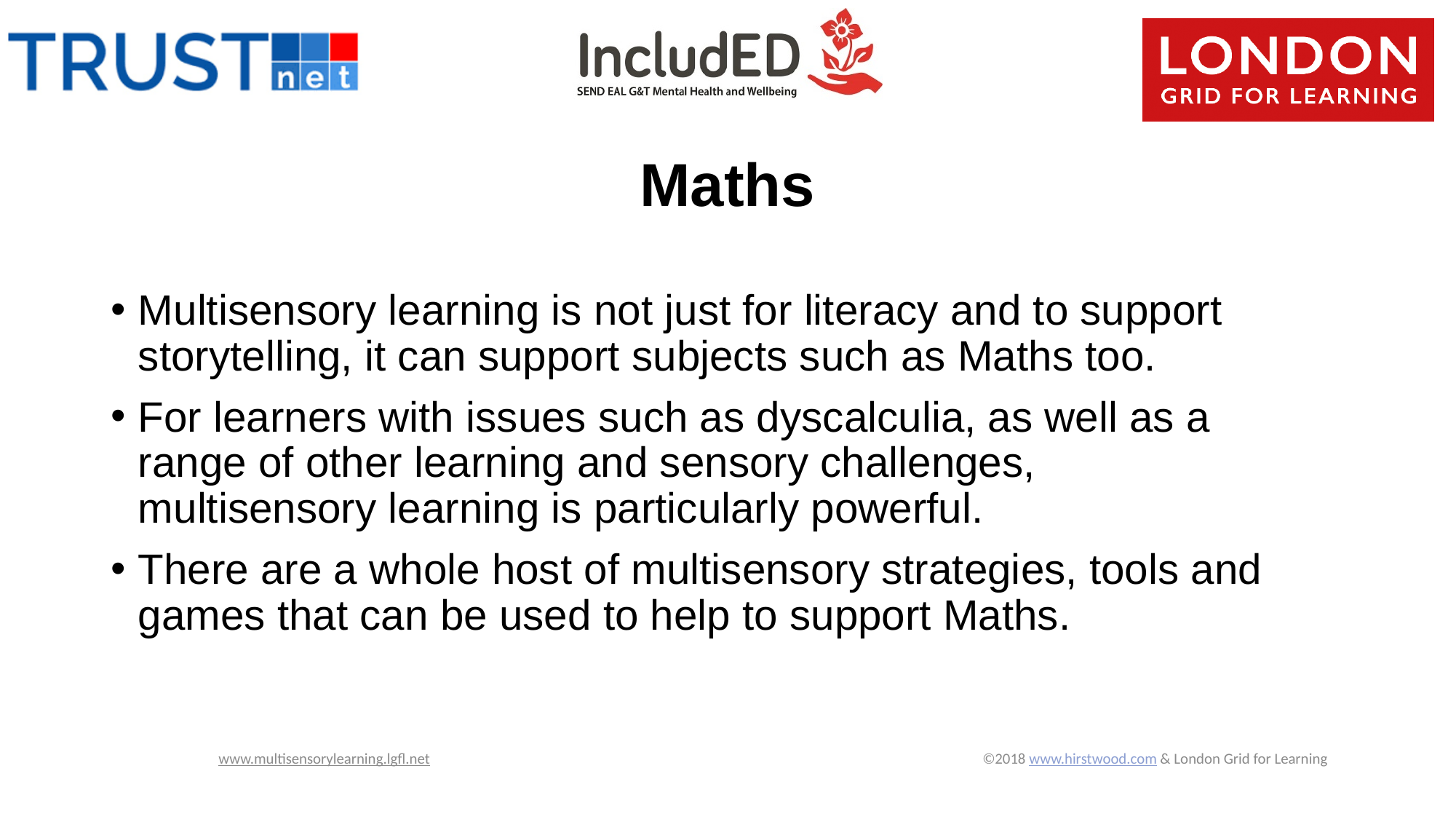

# Maths
Multisensory learning is not just for literacy and to support storytelling, it can support subjects such as Maths too.
For learners with issues such as dyscalculia, as well as a range of other learning and sensory challenges, multisensory learning is particularly powerful.
There are a whole host of multisensory strategies, tools and games that can be used to help to support Maths.
www.multisensorylearning.lgfl.net                                    				©2018 www.hirstwood.com & London Grid for Learning